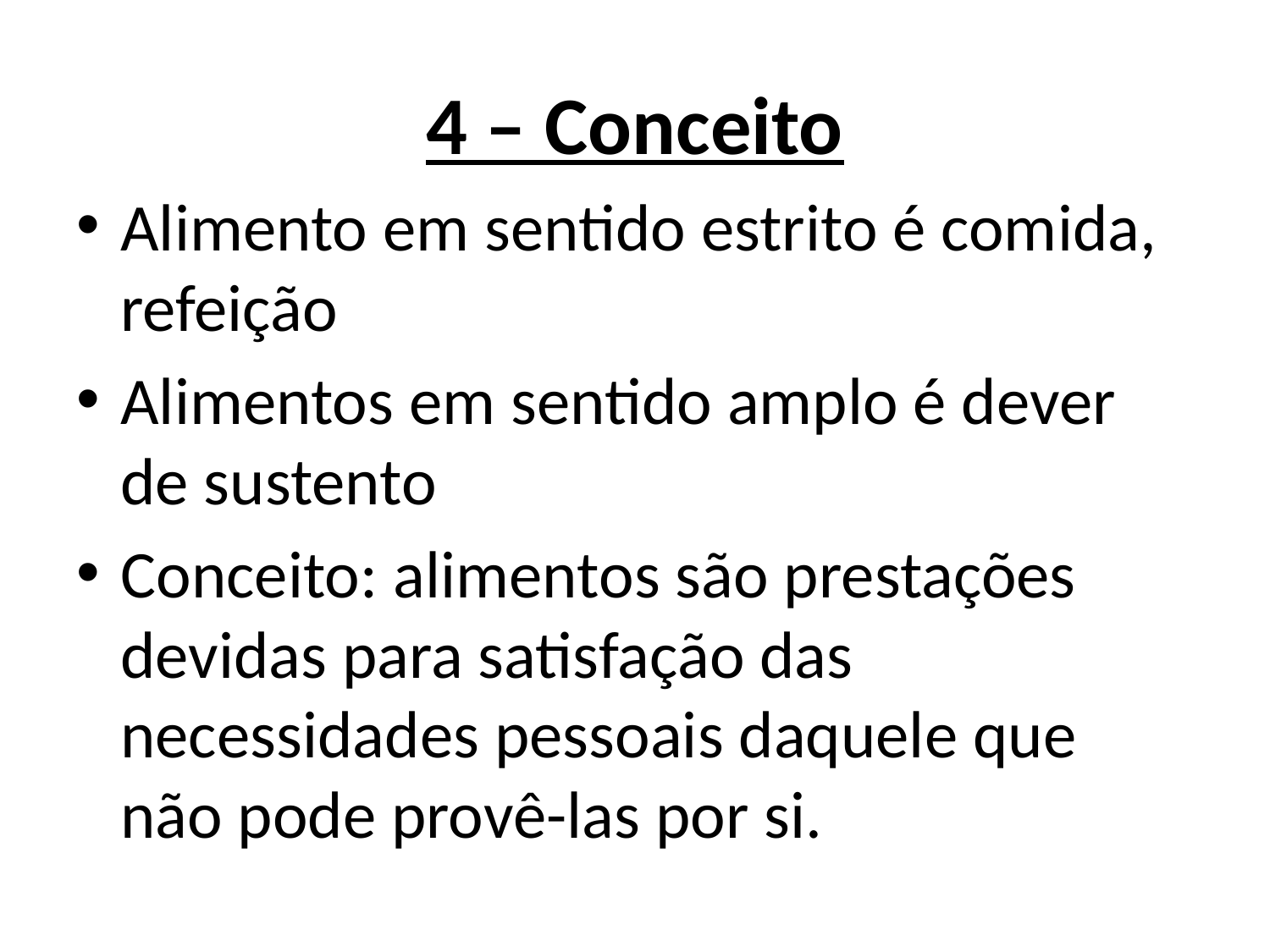

4 – Conceito
Alimento em sentido estrito é comida, refeição
Alimentos em sentido amplo é dever de sustento
Conceito: alimentos são prestações devidas para satisfação das necessidades pessoais daquele que não pode provê-las por si.